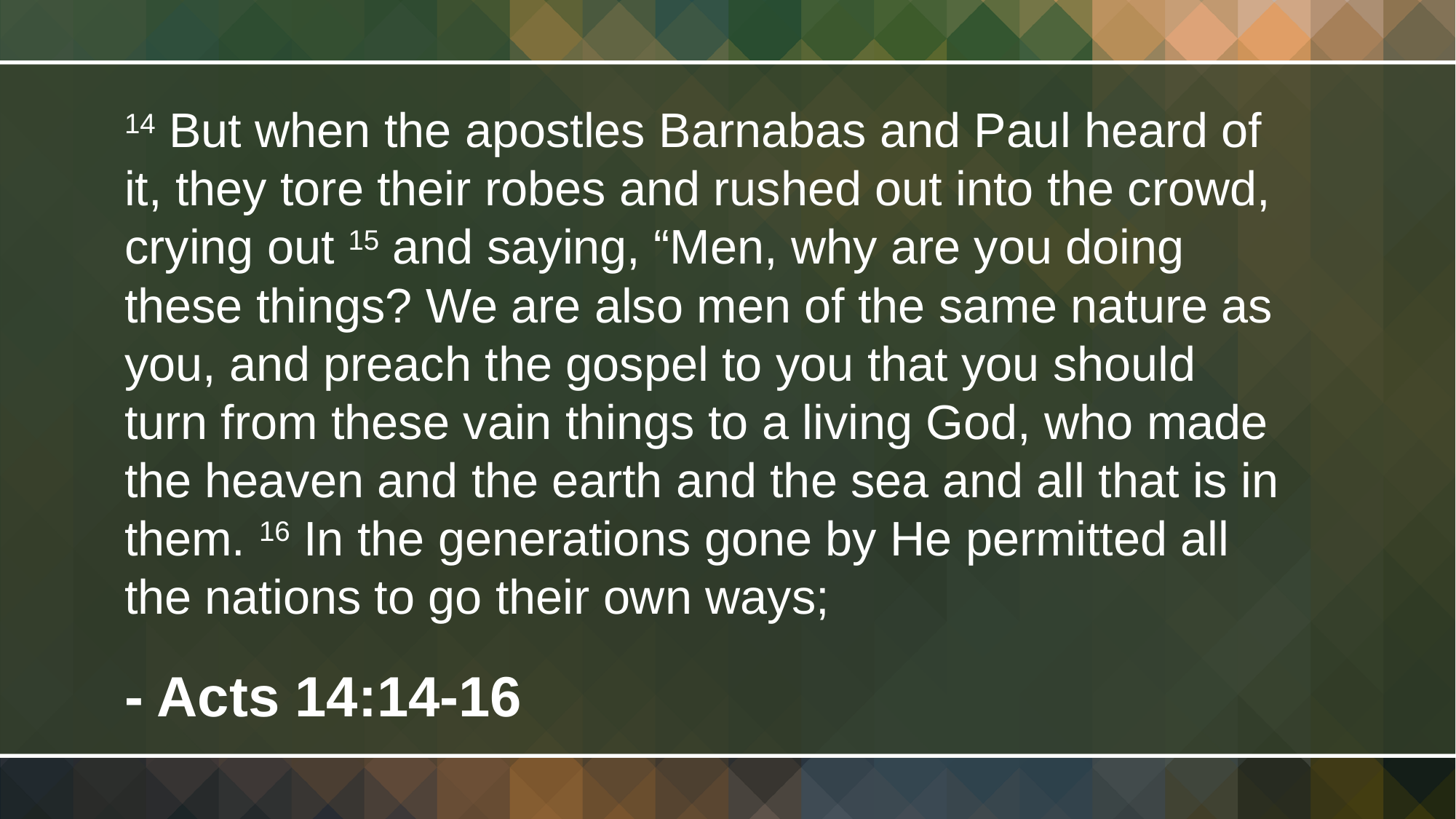

14 But when the apostles Barnabas and Paul heard of it, they tore their robes and rushed out into the crowd, crying out 15 and saying, “Men, why are you doing these things? We are also men of the same nature as you, and preach the gospel to you that you should turn from these vain things to a living God, who made the heaven and the earth and the sea and all that is in them. 16 In the generations gone by He permitted all the nations to go their own ways;
- Acts 14:14-16